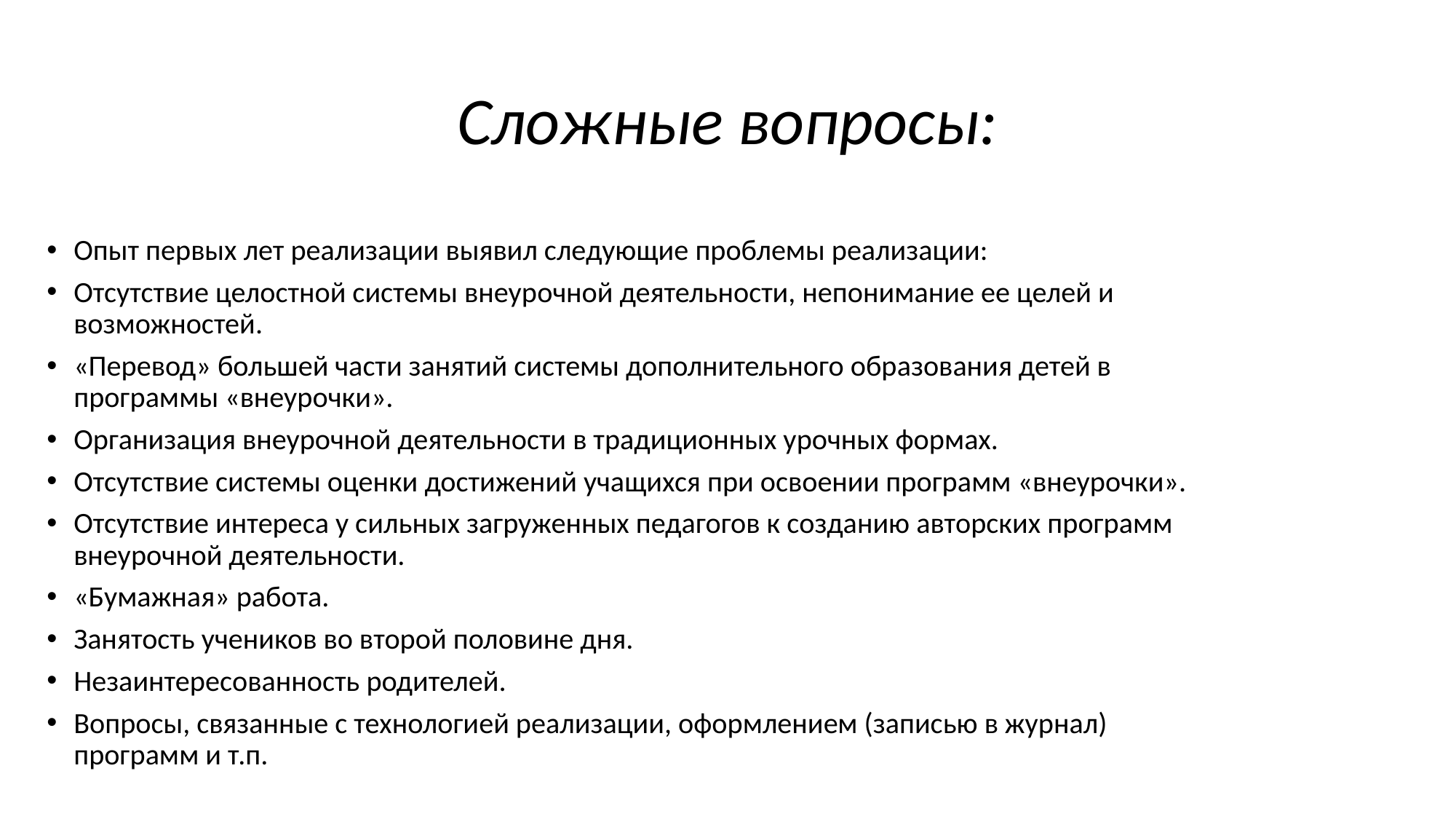

# Сложные вопросы:
Опыт первых лет реализации выявил следующие проблемы реализации:
Отсутствие целостной системы внеурочной деятельности, непонимание ее целей и возможностей.
«Перевод» большей части занятий системы дополнительного образования детей в программы «внеурочки».
Организация внеурочной деятельности в традиционных урочных формах.
Отсутствие системы оценки достижений учащихся при освоении программ «внеурочки».
Отсутствие интереса у сильных загруженных педагогов к созданию авторских программ внеурочной деятельности.
«Бумажная» работа.
Занятость учеников во второй половине дня.
Незаинтересованность родителей.
Вопросы, связанные с технологией реализации, оформлением (записью в журнал) программ и т.п.